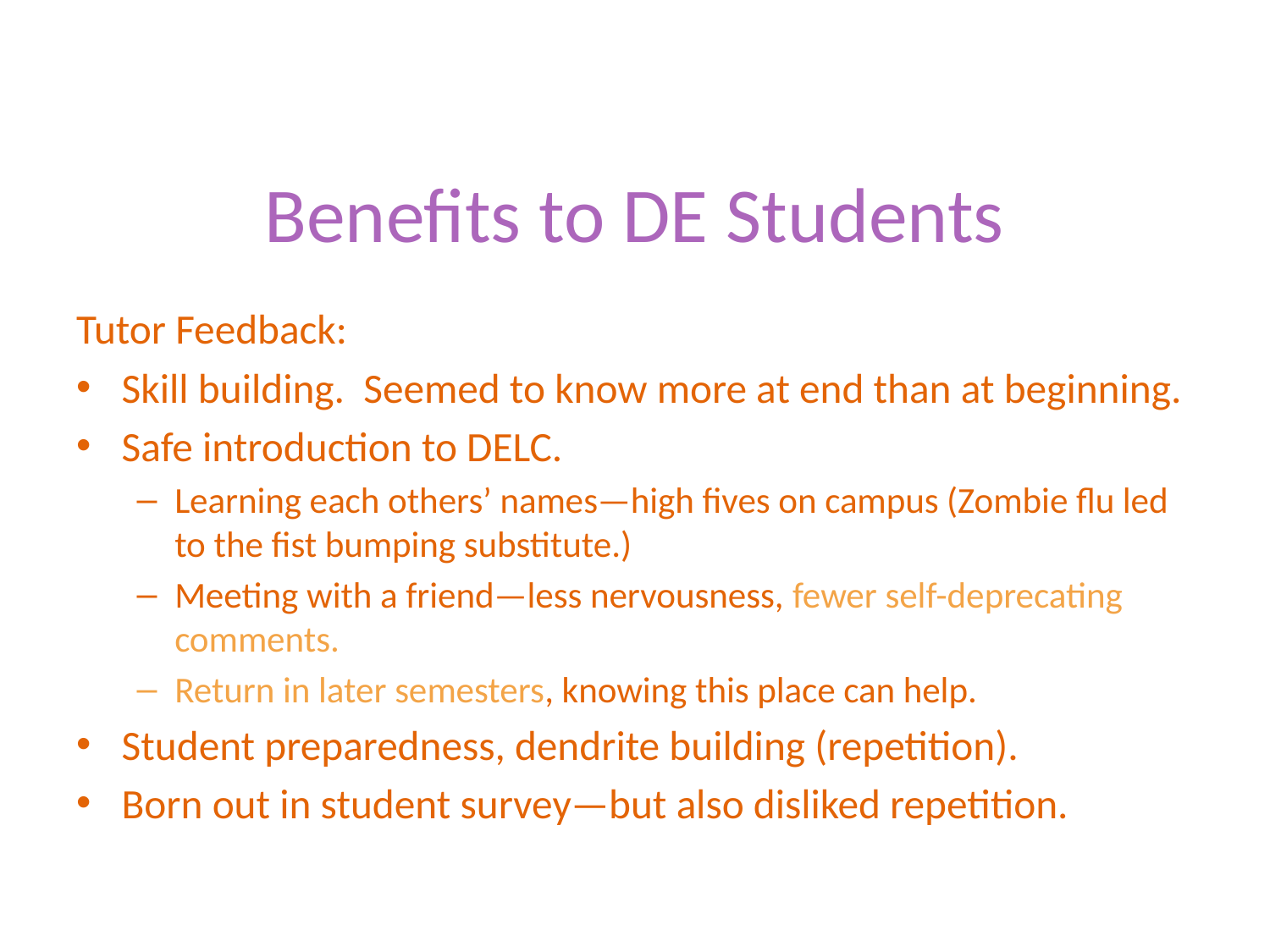

# Benefits to DE Students
Tutor Feedback:
Skill building.  Seemed to know more at end than at beginning.
Safe introduction to DELC.
Learning each others’ names—high fives on campus (Zombie flu led to the fist bumping substitute.)
Meeting with a friend—less nervousness, fewer self-deprecating comments.
Return in later semesters, knowing this place can help.
Student preparedness, dendrite building (repetition).
Born out in student survey—but also disliked repetition.